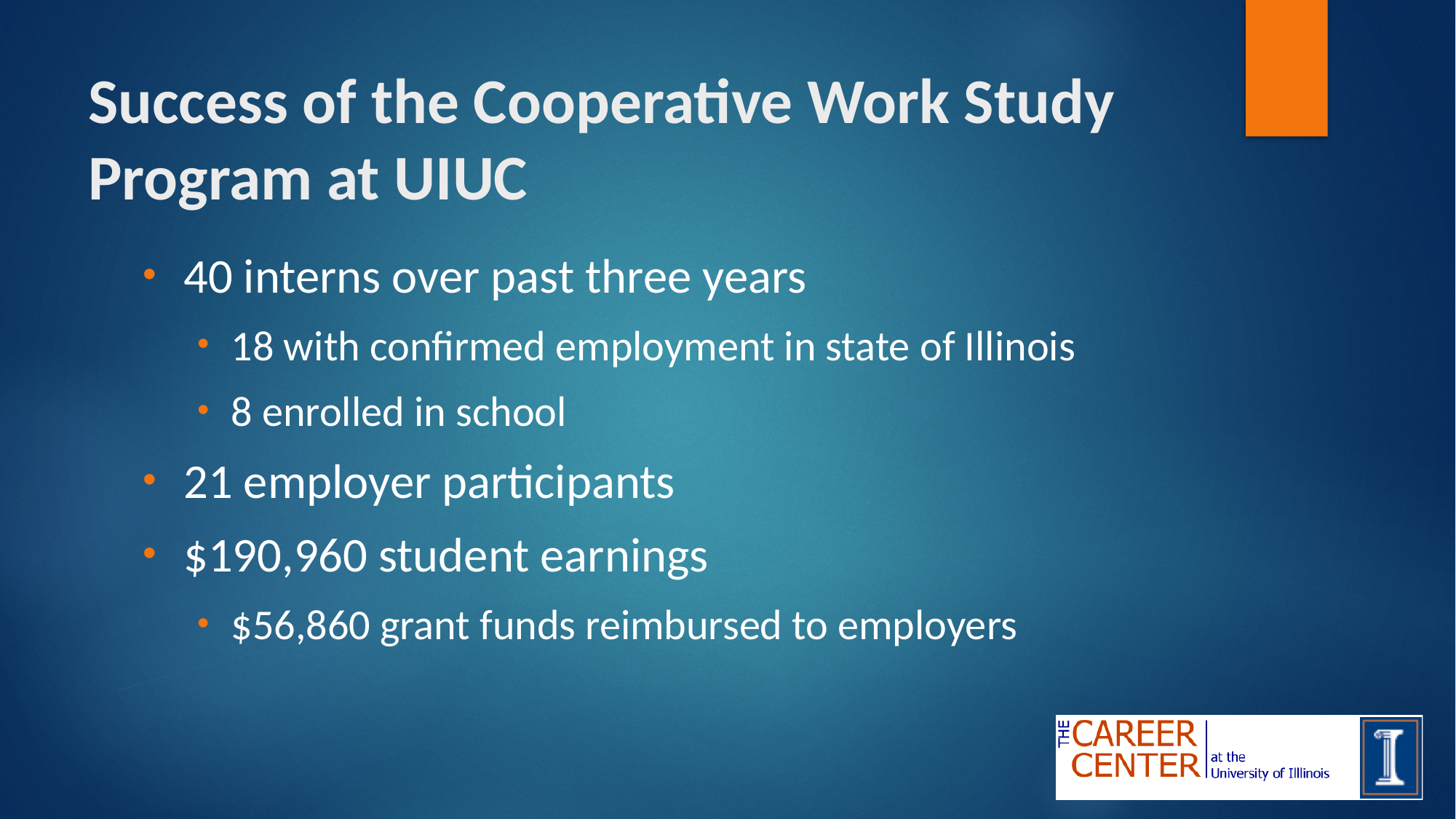

# Success of the Cooperative Work Study Program at UIUC
40 interns over past three years
18 with confirmed employment in state of Illinois
8 enrolled in school
21 employer participants
$190,960 student earnings
$56,860 grant funds reimbursed to employers